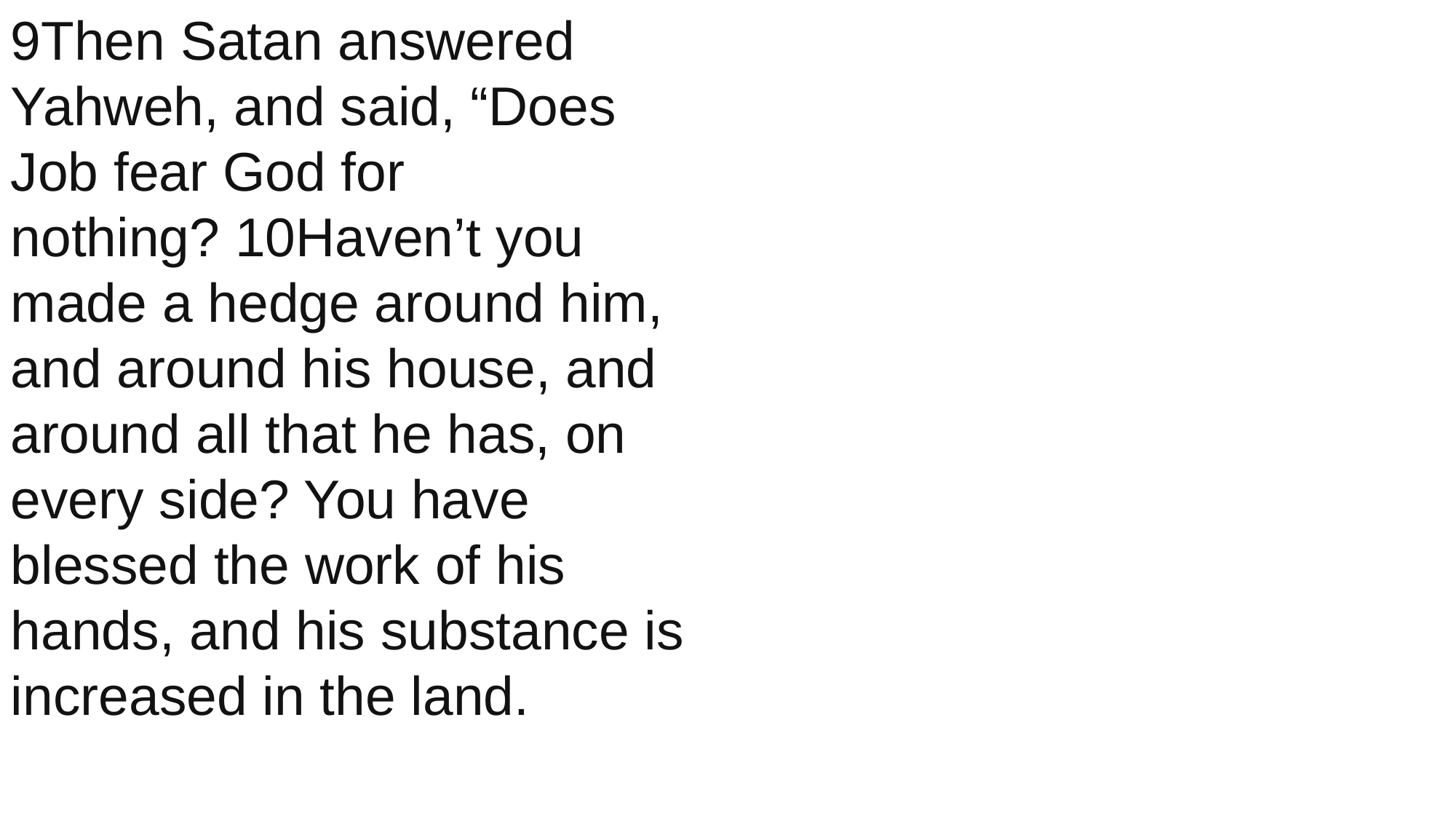

9Then Satan answered Yahweh, and said, “Does Job fear God for nothing? 10Haven’t you made a hedge around him, and around his house, and around all that he has, on every side? You have blessed the work of his hands, and his substance is increased in the land.
 John